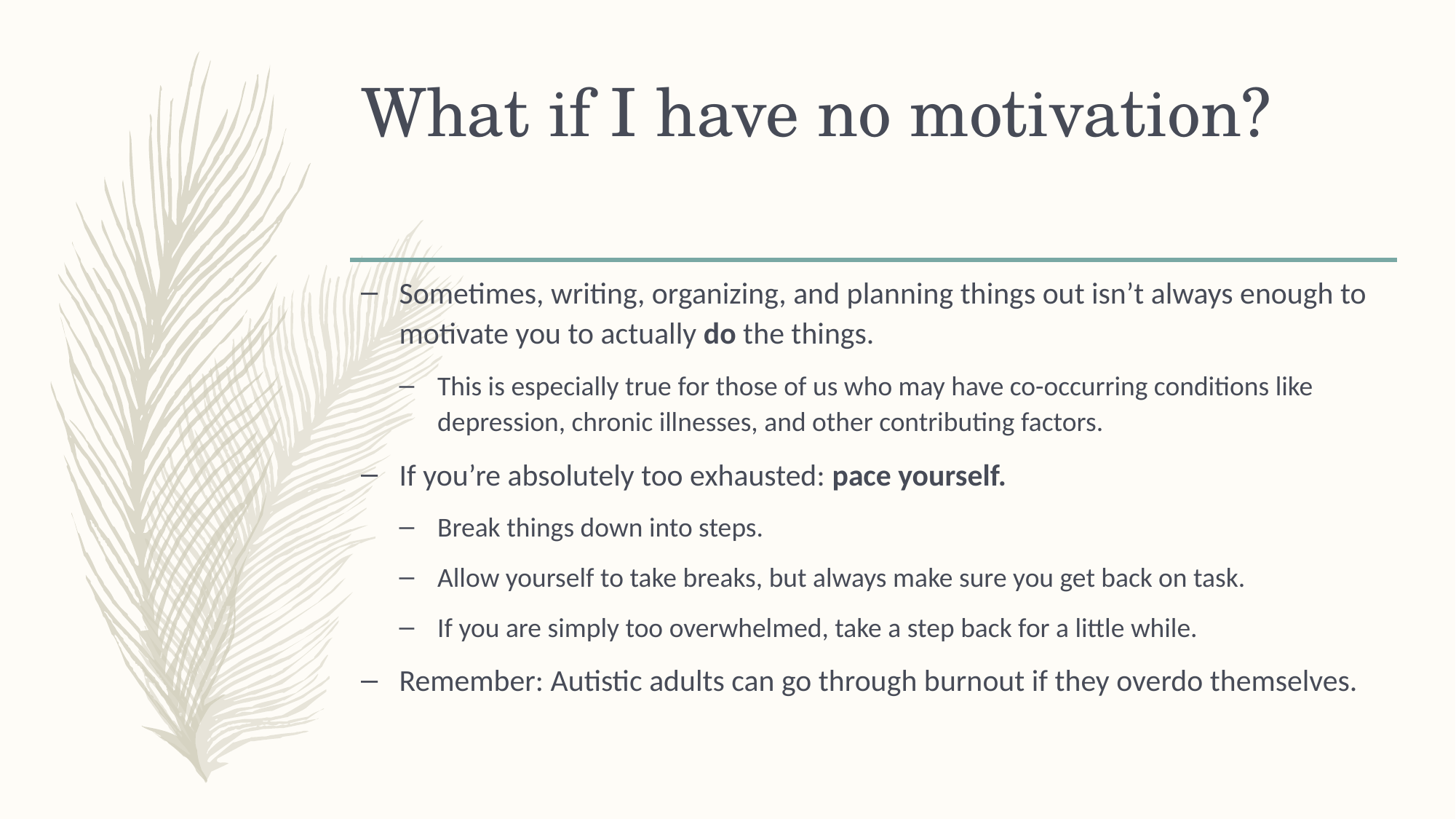

# What if I have no motivation?
Sometimes, writing, organizing, and planning things out isn’t always enough to motivate you to actually do the things.
This is especially true for those of us who may have co-occurring conditions like depression, chronic illnesses, and other contributing factors.
If you’re absolutely too exhausted: pace yourself.
Break things down into steps.
Allow yourself to take breaks, but always make sure you get back on task.
If you are simply too overwhelmed, take a step back for a little while.
Remember: Autistic adults can go through burnout if they overdo themselves.